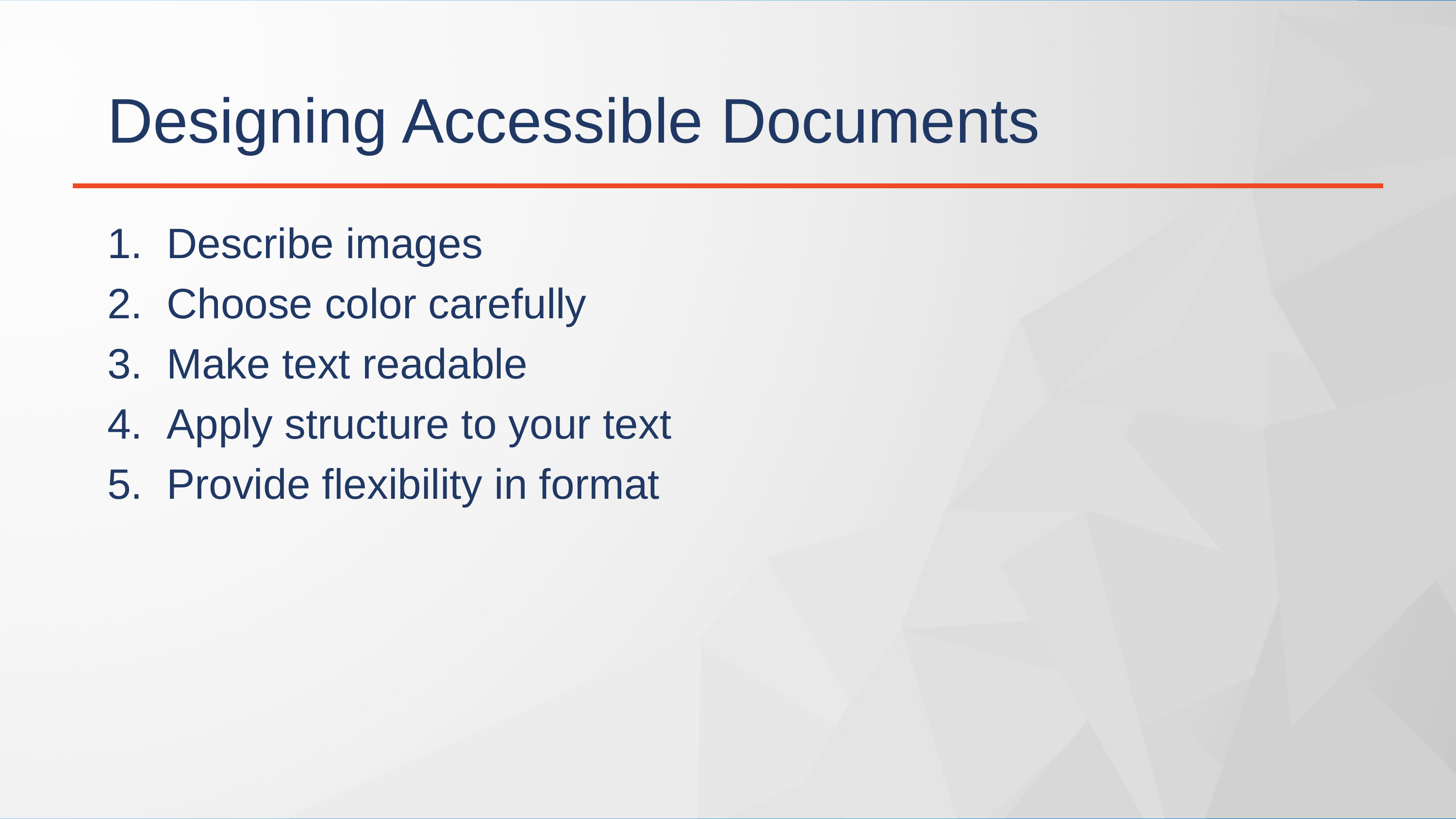

# Designing Accessible Documents
Describe images
Choose color carefully
Make text readable
Apply structure to your text
Provide flexibility in format